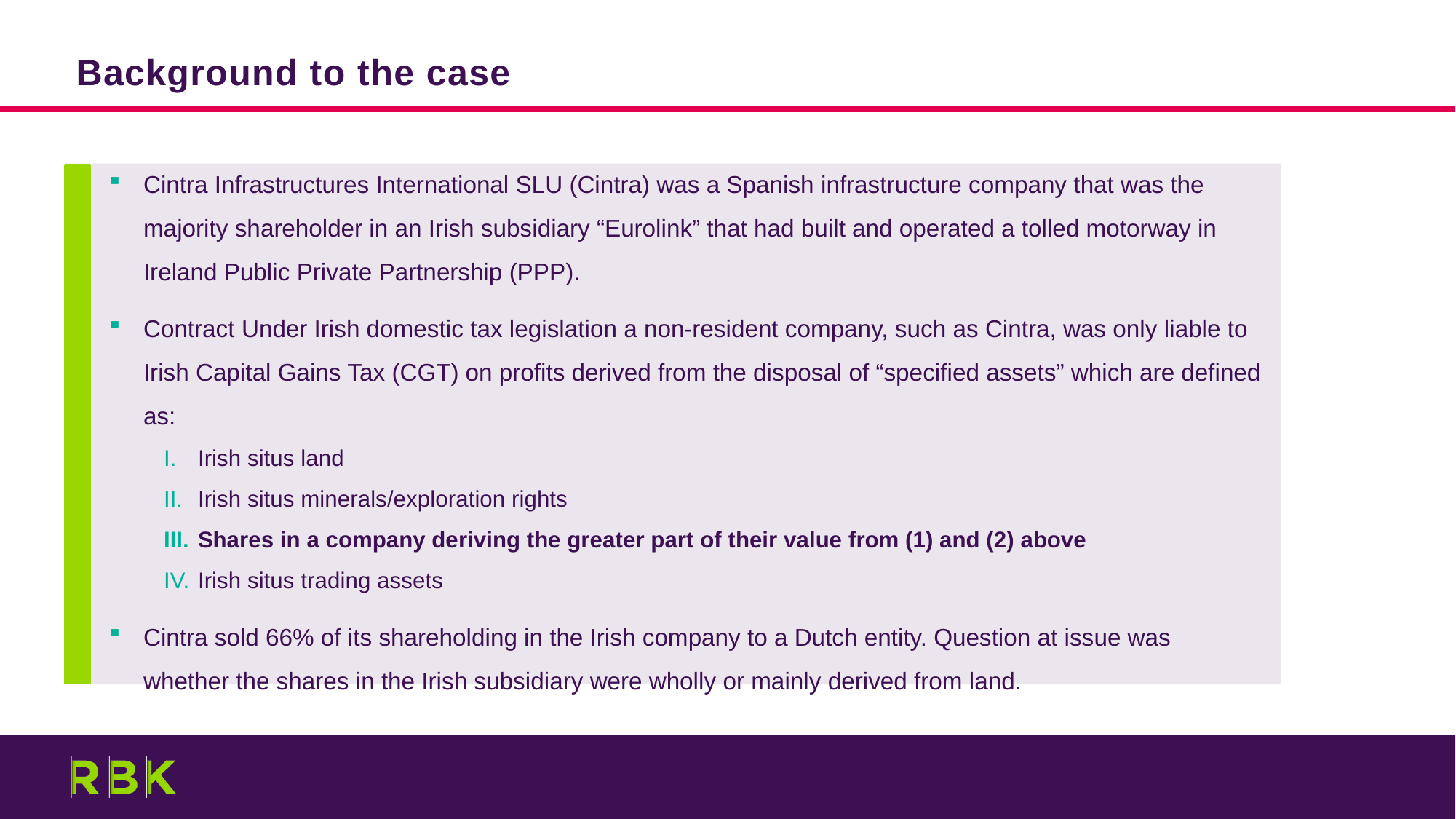

Background to the case
Cintra Infrastructures International SLU (Cintra) was a Spanish infrastructure company that was the majority shareholder in an Irish subsidiary “Eurolink” that had built and operated a tolled motorway in Ireland Public Private Partnership (PPP).
Contract Under Irish domestic tax legislation a non-resident company, such as Cintra, was only liable to Irish Capital Gains Tax (CGT) on profits derived from the disposal of “specified assets” which are defined as:
Irish situs land
Irish situs minerals/exploration rights
Shares in a company deriving the greater part of their value from (1) and (2) above
Irish situs trading assets
Cintra sold 66% of its shareholding in the Irish company to a Dutch entity. Question at issue was whether the shares in the Irish subsidiary were wholly or mainly derived from land.